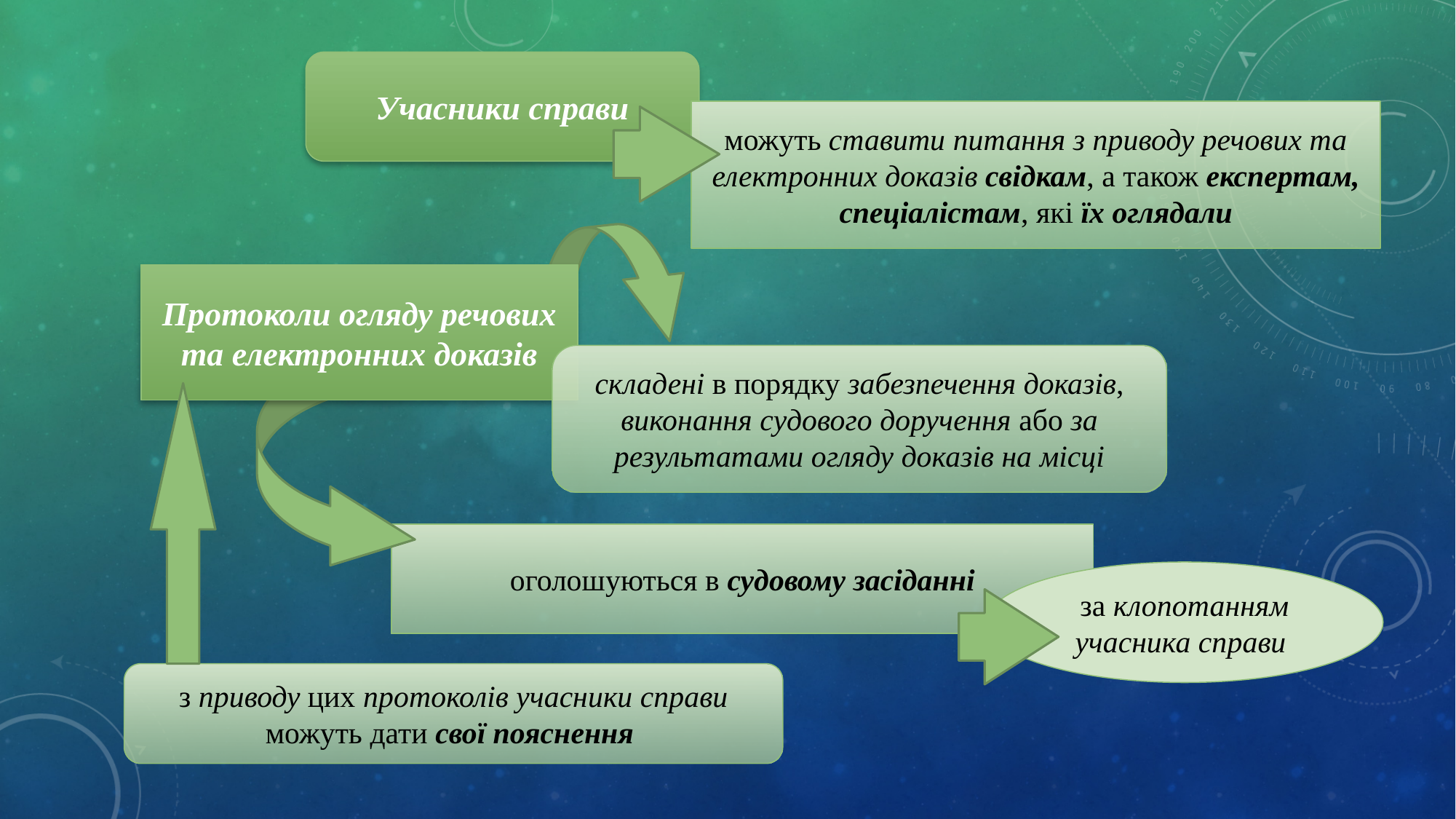

Учасники справи
можуть ставити питання з приводу речових та електронних доказів свідкам, а також експертам, спеціалістам, які їх оглядали

Протоколи огляду речових та електронних доказів

складені в порядку забезпечення доказів, виконання судового доручення або за результатами огляду доказів на місці

оголошуються в судовому засіданні
за клопотанням учасника справи

з приводу цих протоколів учасники справи можуть дати свої пояснення